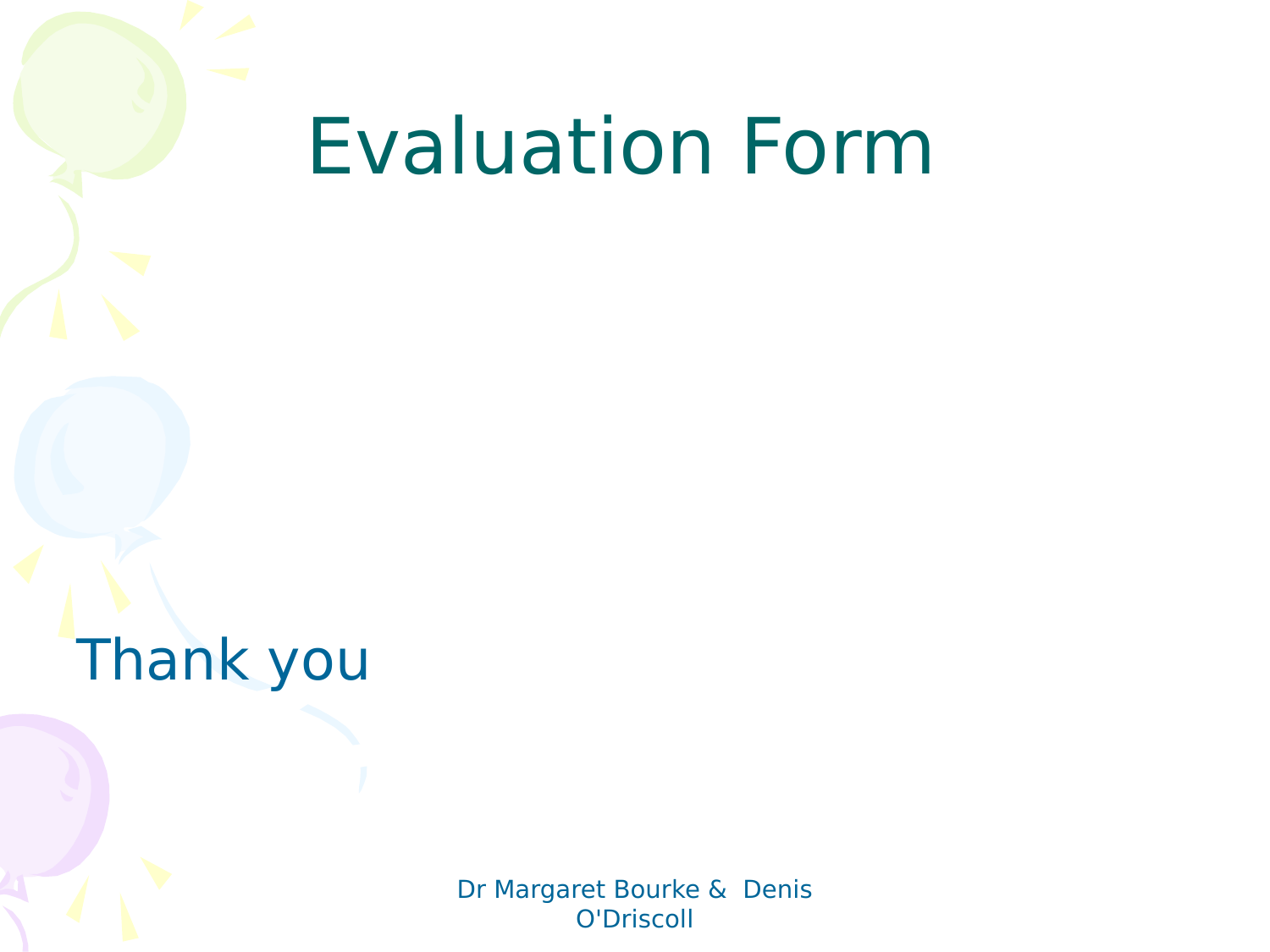

# Evaluation Form

Thank you
Dr Margaret Bourke &  Denis O'Driscoll